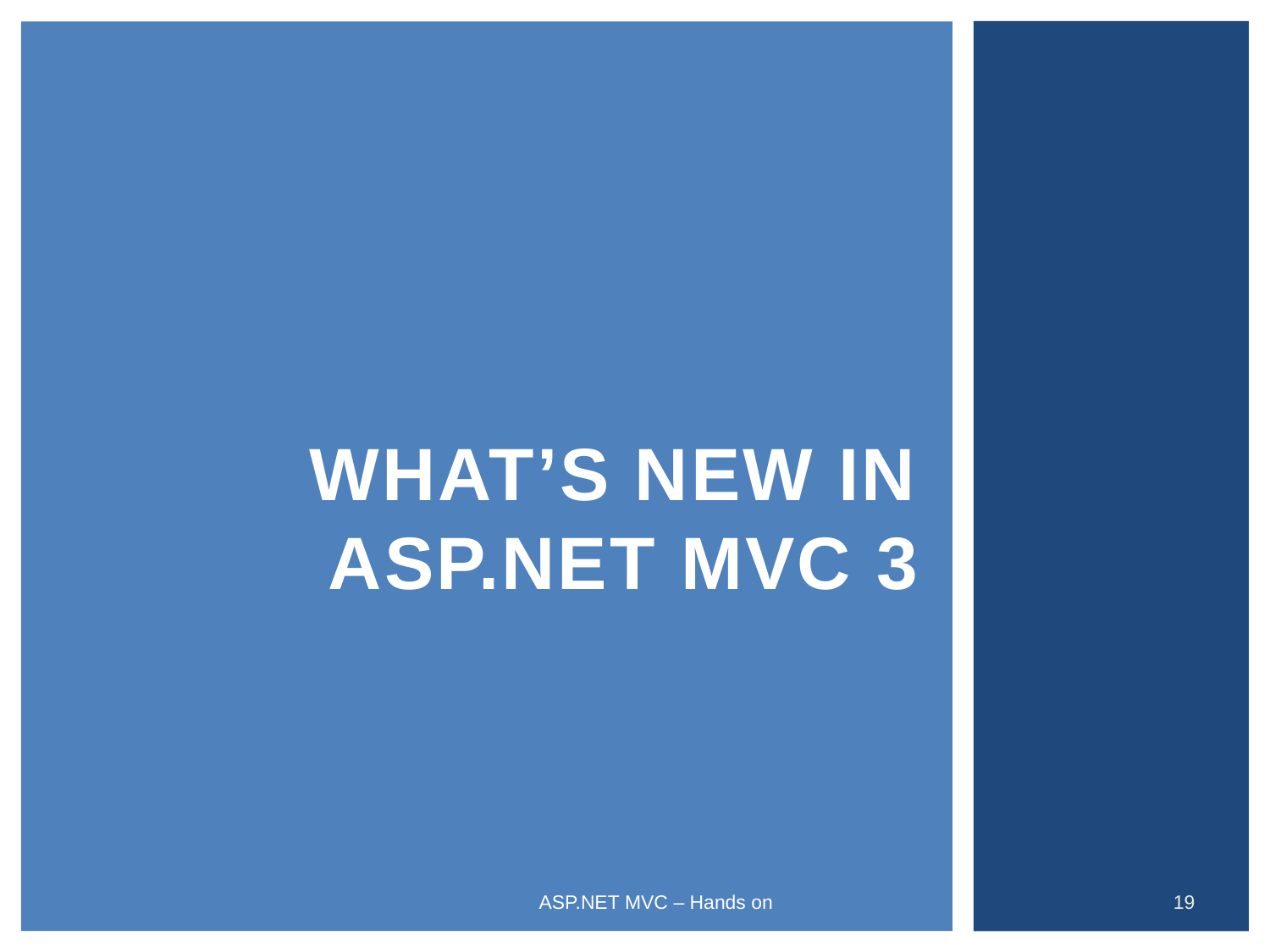

# What’s new in ASP.NET MVC 3

19
ASP.NET MVC – Hands on